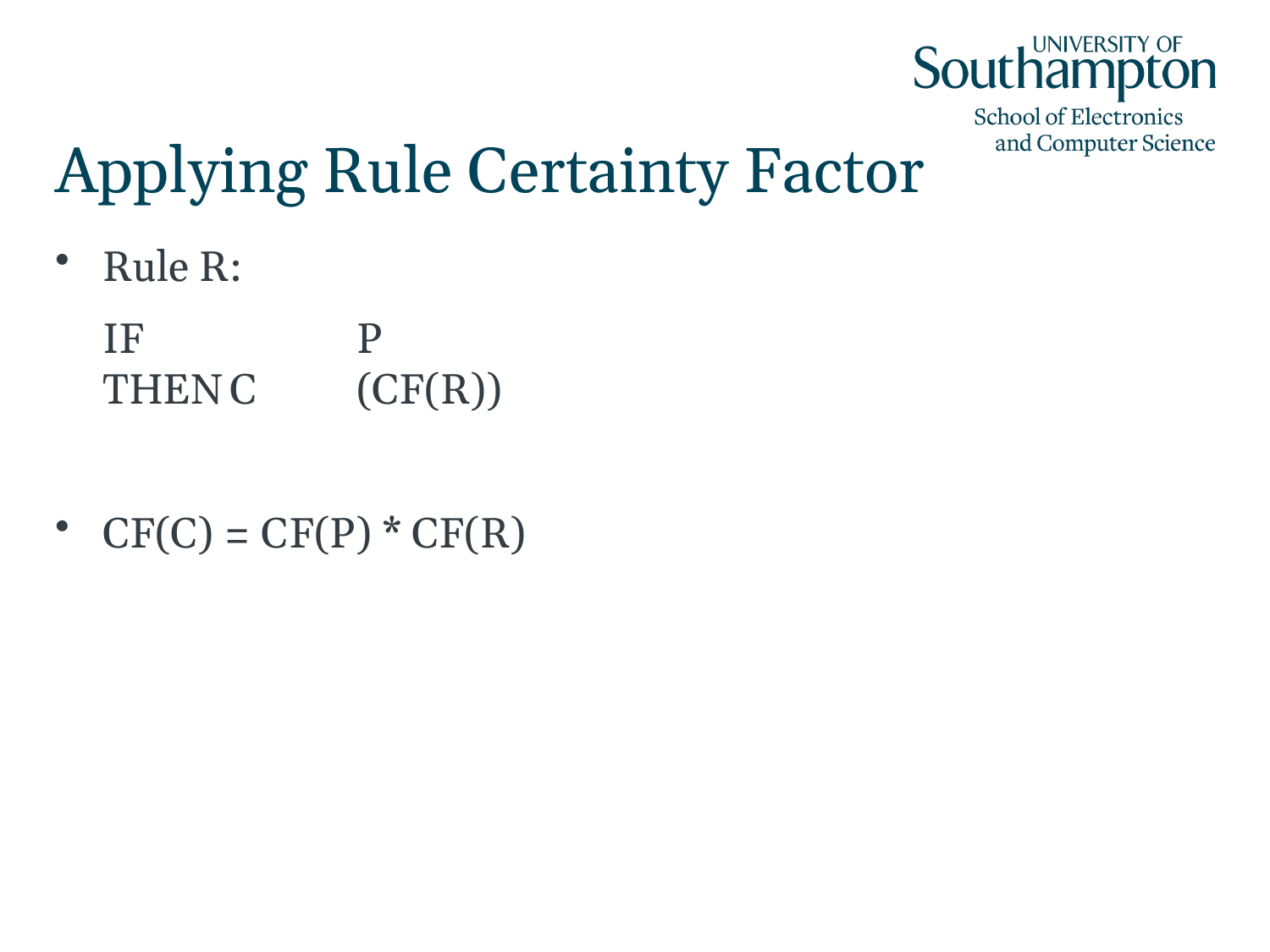

# Applying Rule Certainty Factor
Rule R:
	IF		P
THEN	C	(CF(R))

CF(C) = CF(P) * CF(R)